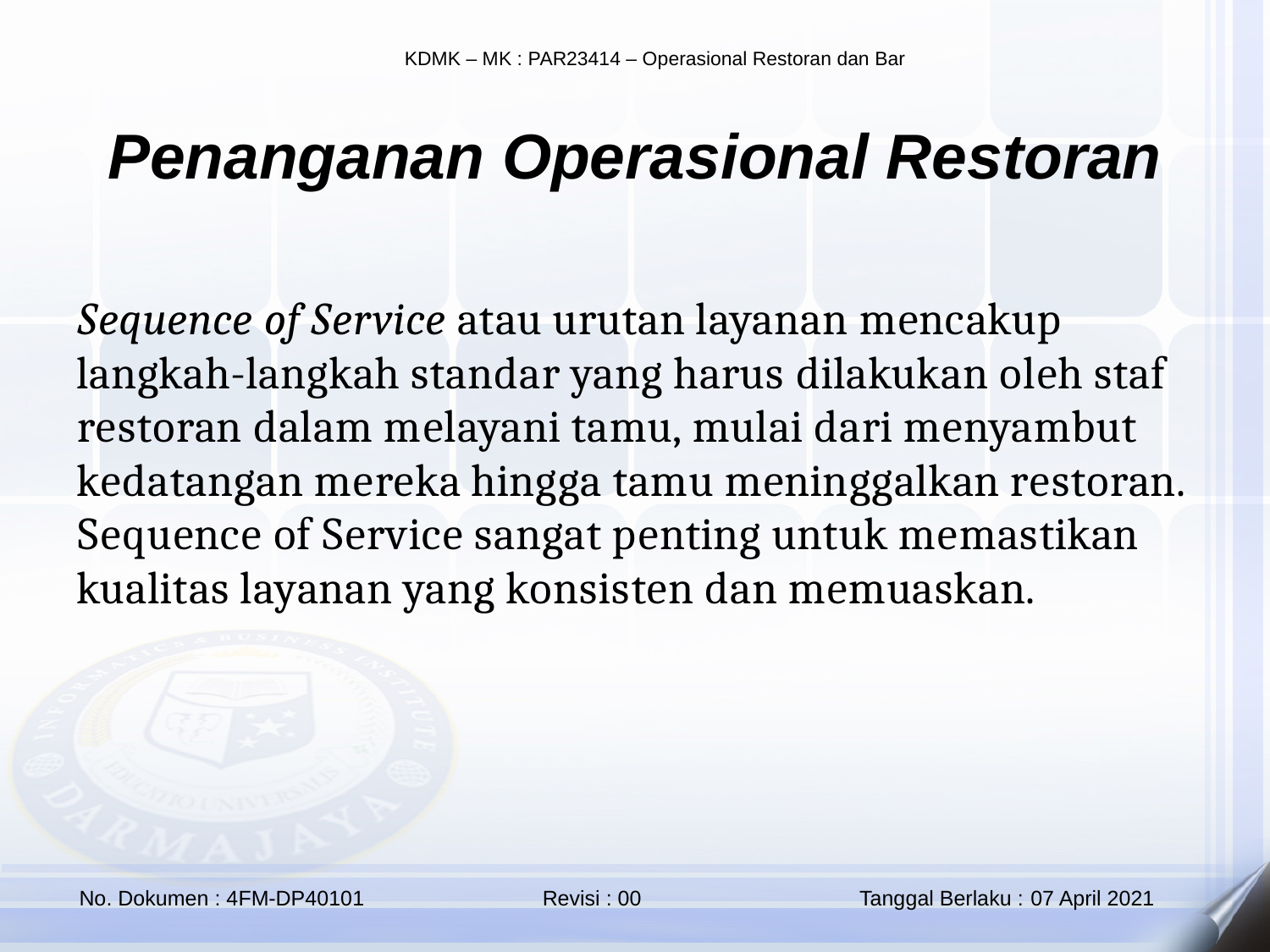

Penanganan Operasional Restoran

Sequence of Service atau urutan layanan mencakup langkah-langkah standar yang harus dilakukan oleh staf restoran dalam melayani tamu, mulai dari menyambut kedatangan mereka hingga tamu meninggalkan restoran. Sequence of Service sangat penting untuk memastikan kualitas layanan yang konsisten dan memuaskan.